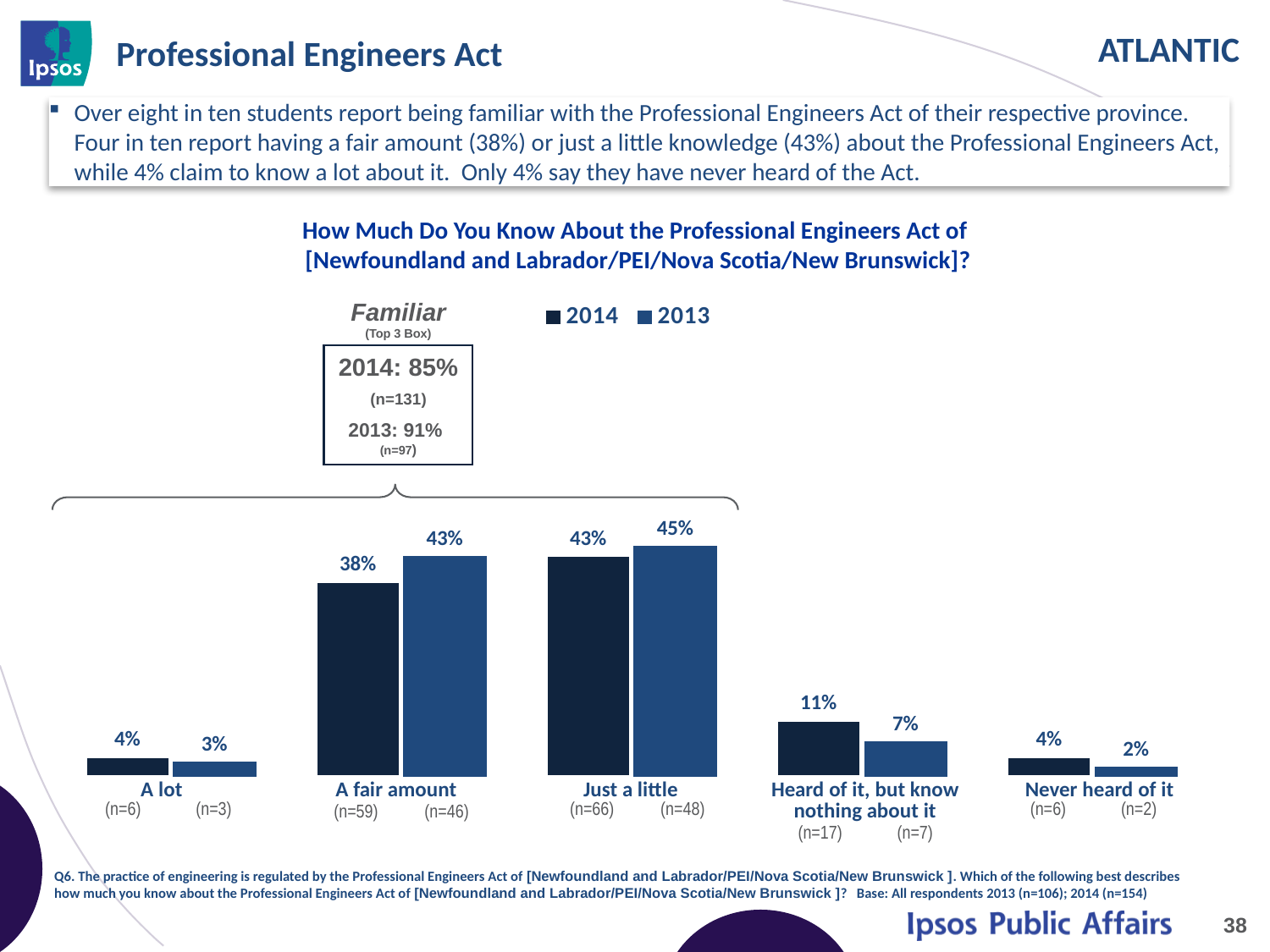

# Professional Engineers Act
Over eight in ten students report being familiar with the Professional Engineers Act of their respective province.  Four in ten report having a fair amount (38%) or just a little knowledge (43%) about the Professional Engineers Act, while 4% claim to know a lot about it.  Only 4% say they have never heard of the Act.

How Much Do You Know About the Professional Engineers Act of
 [Newfoundland and Labrador/PEI/Nova Scotia/New Brunswick]?

[unsupported chart]

Familiar
(Top 3 Box)
2014: 85%
(n=131)
2013: 91%    (n=97)
| A lot (n=6) (n=3) | A fair amount (n=59) (n=46) | Just a little (n=66) (n=48) | Heard of it, but know nothing about it (n=17) (n=7) | Never heard of it (n=6) (n=2) |
| --- | --- | --- | --- | --- |
Q6. The practice of engineering is regulated by the Professional Engineers Act of [Newfoundland and Labrador/PEI/Nova Scotia/New Brunswick ]. Which of the following best describes how much you know about the Professional Engineers Act of [Newfoundland and Labrador/PEI/Nova Scotia/New Brunswick ]?   Base: All respondents 2013 (n=106); 2014 (n=154)
38